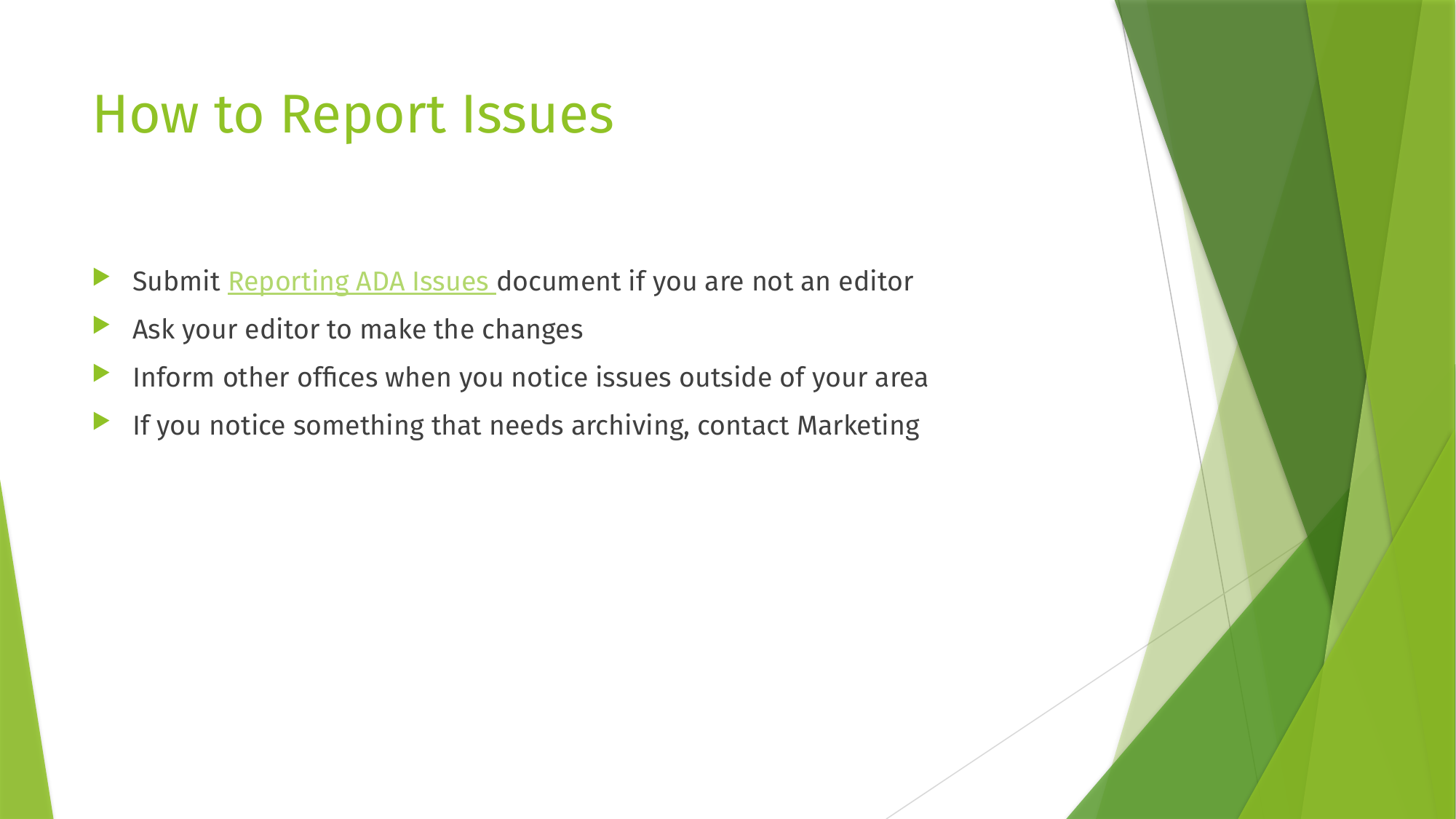

# How to Report Issues
Submit Reporting ADA Issues document if you are not an editor
Ask your editor to make the changes
Inform other offices when you notice issues outside of your area
If you notice something that needs archiving, contact Marketing